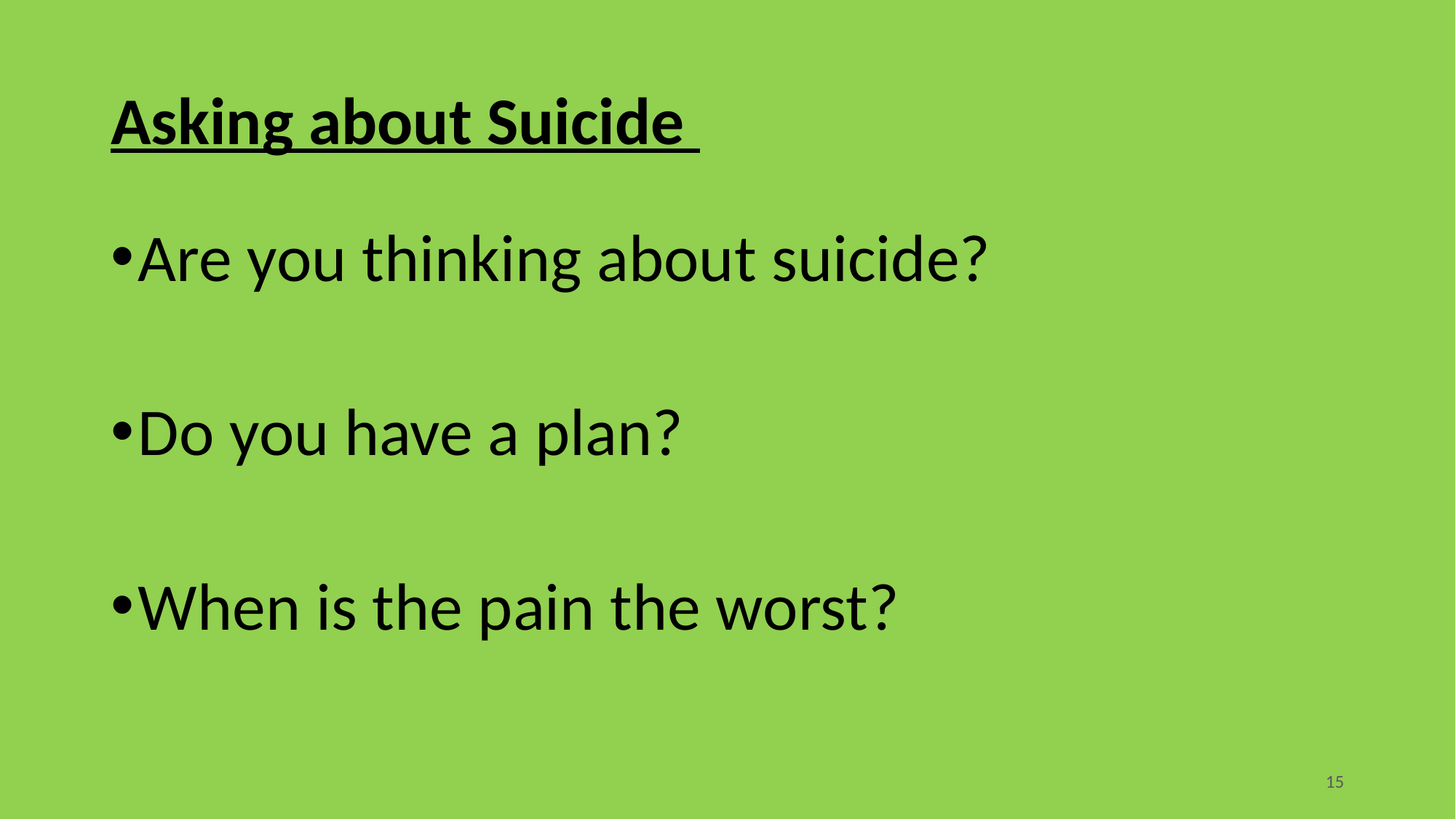

# Asking about Suicide
Are you thinking about suicide?

Do you have a plan?

When is the pain the worst?
15